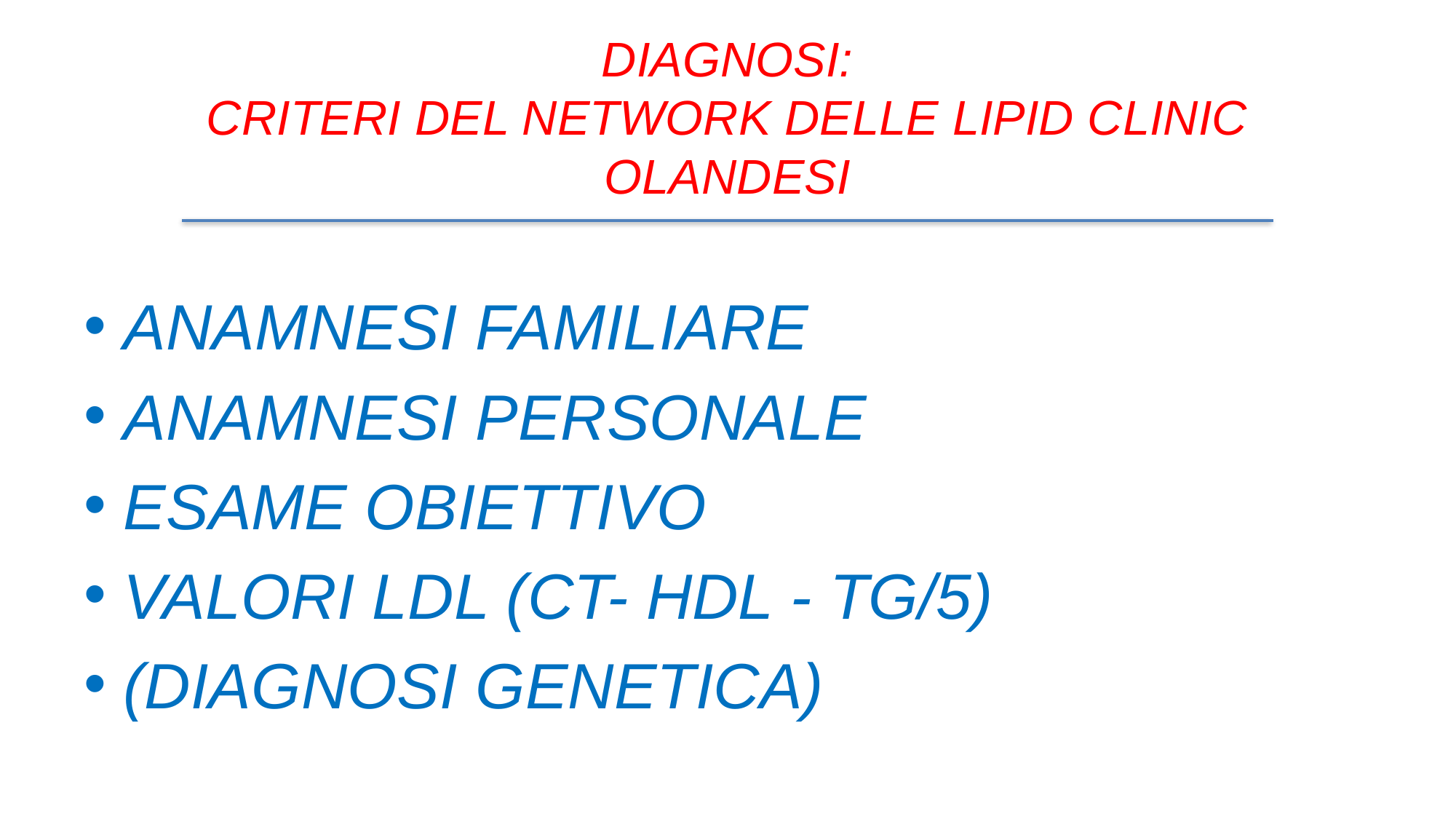

# DIAGNOSI: CRITERI DEL NETWORK DELLE LIPID CLINIC OLANDESI
ANAMNESI FAMILIARE
ANAMNESI PERSONALE
ESAME OBIETTIVO
VALORI LDL (CT- HDL - TG/5)
(DIAGNOSI GENETICA)